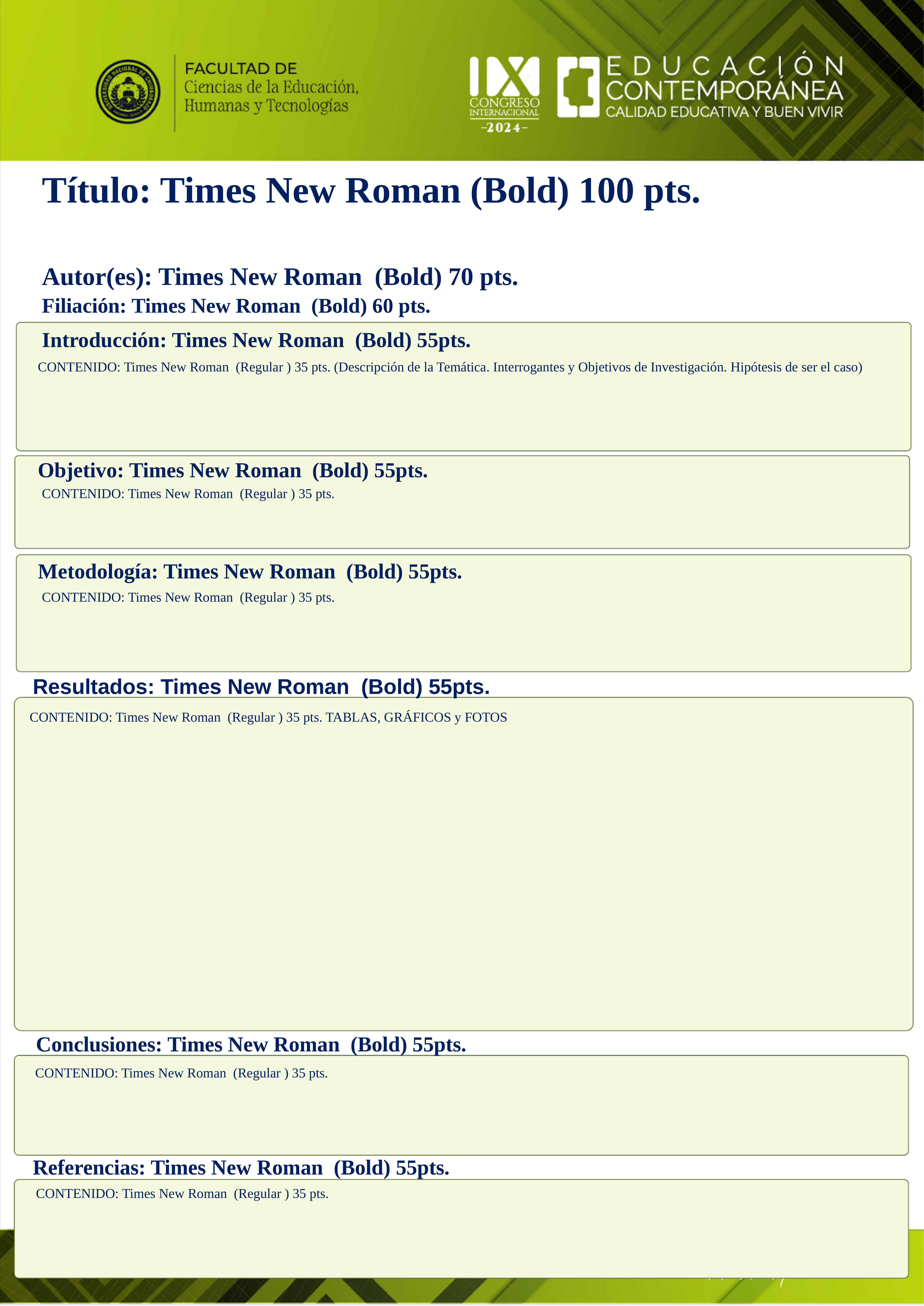

Título: Times New Roman (Bold) 100 pts.

Autor(es): Times New Roman  (Bold) 70 pts.

Filiación: Times New Roman  (Bold) 60 pts.

Introducción: Times New Roman  (Bold) 55pts.
CONTENIDO: Times New Roman  (Regular ) 35 pts. (Descripción de la Temática. Interrogantes y Objetivos de Investigación. Hipótesis de ser el caso)

Objetivo: Times New Roman  (Bold) 55pts.
CONTENIDO: Times New Roman  (Regular ) 35 pts.
Metodología: Times New Roman  (Bold) 55pts.
CONTENIDO: Times New Roman  (Regular ) 35 pts.
Resultados: Times New Roman  (Bold) 55pts.

CONTENIDO: Times New Roman  (Regular ) 35 pts. TABLAS, GRÁFICOS y FOTOS
Conclusiones: Times New Roman  (Bold) 55pts.
CONTENIDO: Times New Roman  (Regular ) 35 pts.
Referencias: Times New Roman  (Bold) 55pts.
CONTENIDO: Times New Roman  (Regular ) 35 pts.